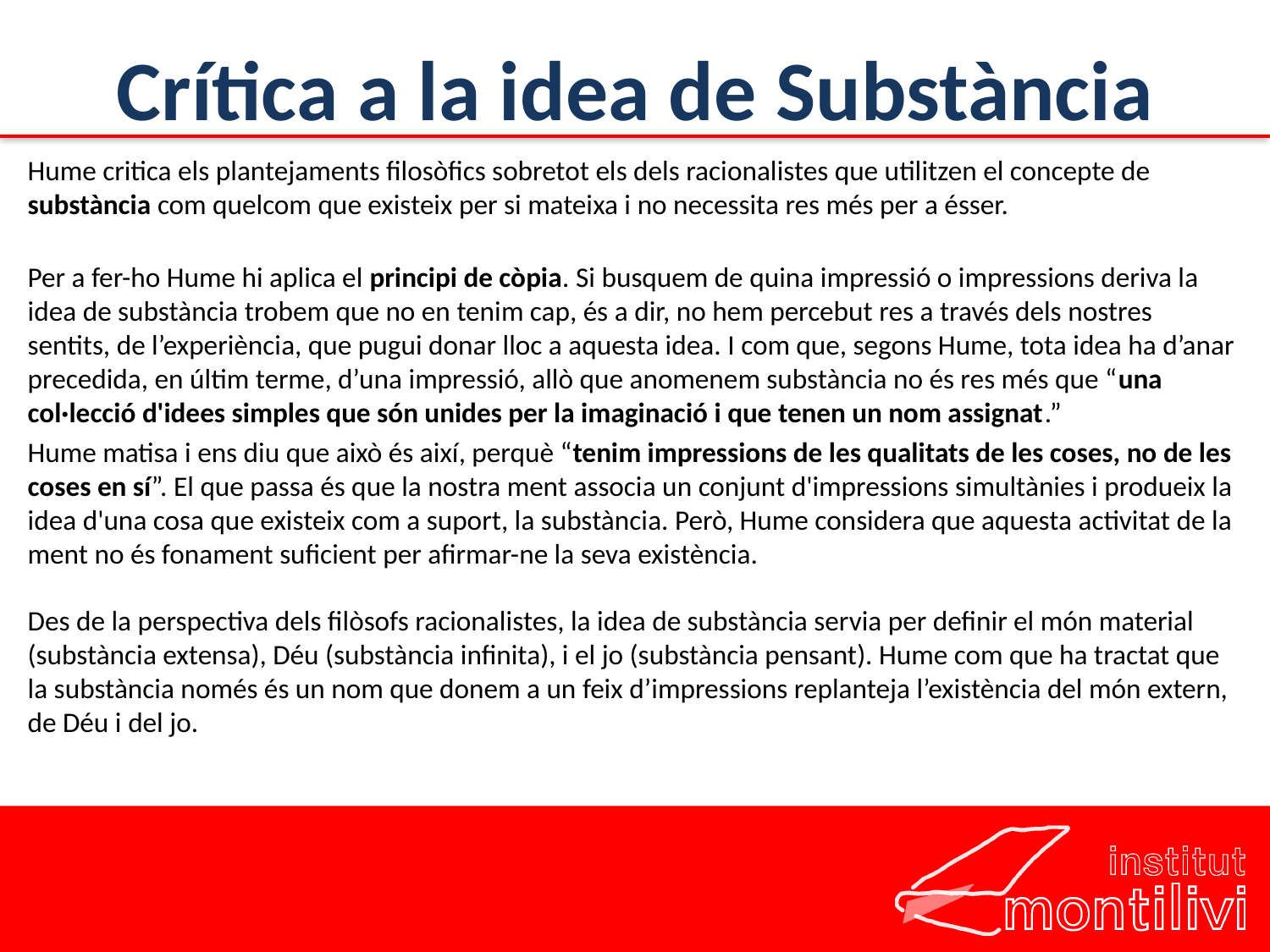

# Crítica a la idea de Substància
Hume critica els plantejaments filosòfics sobretot els dels racionalistes que utilitzen el concepte de substància com quelcom que existeix per si mateixa i no necessita res més per a ésser.
Per a fer-ho Hume hi aplica el principi de còpia. Si busquem de quina impressió o impressions deriva la idea de substància trobem que no en tenim cap, és a dir, no hem percebut res a través dels nostres sentits, de l’experiència, que pugui donar lloc a aquesta idea. I com que, segons Hume, tota idea ha d’anar precedida, en últim terme, d’una impressió, allò que anomenem substància no és res més que “una col·lecció d'idees simples que són unides per la imaginació i que tenen un nom assignat.”
Hume matisa i ens diu que això és així, perquè “tenim impressions de les qualitats de les coses, no de les coses en sí”. El que passa és que la nostra ment associa un conjunt d'impressions simultànies i produeix la idea d'una cosa que existeix com a suport, la substància. Però, Hume considera que aquesta activitat de la ment no és fonament suficient per afirmar-ne la seva existència.
Des de la perspectiva dels filòsofs racionalistes, la idea de substància servia per definir el món material (substància extensa), Déu (substància infinita), i el jo (substància pensant). Hume com que ha tractat que la substància només és un nom que donem a un feix d’impressions replanteja l’existència del món extern, de Déu i del jo.